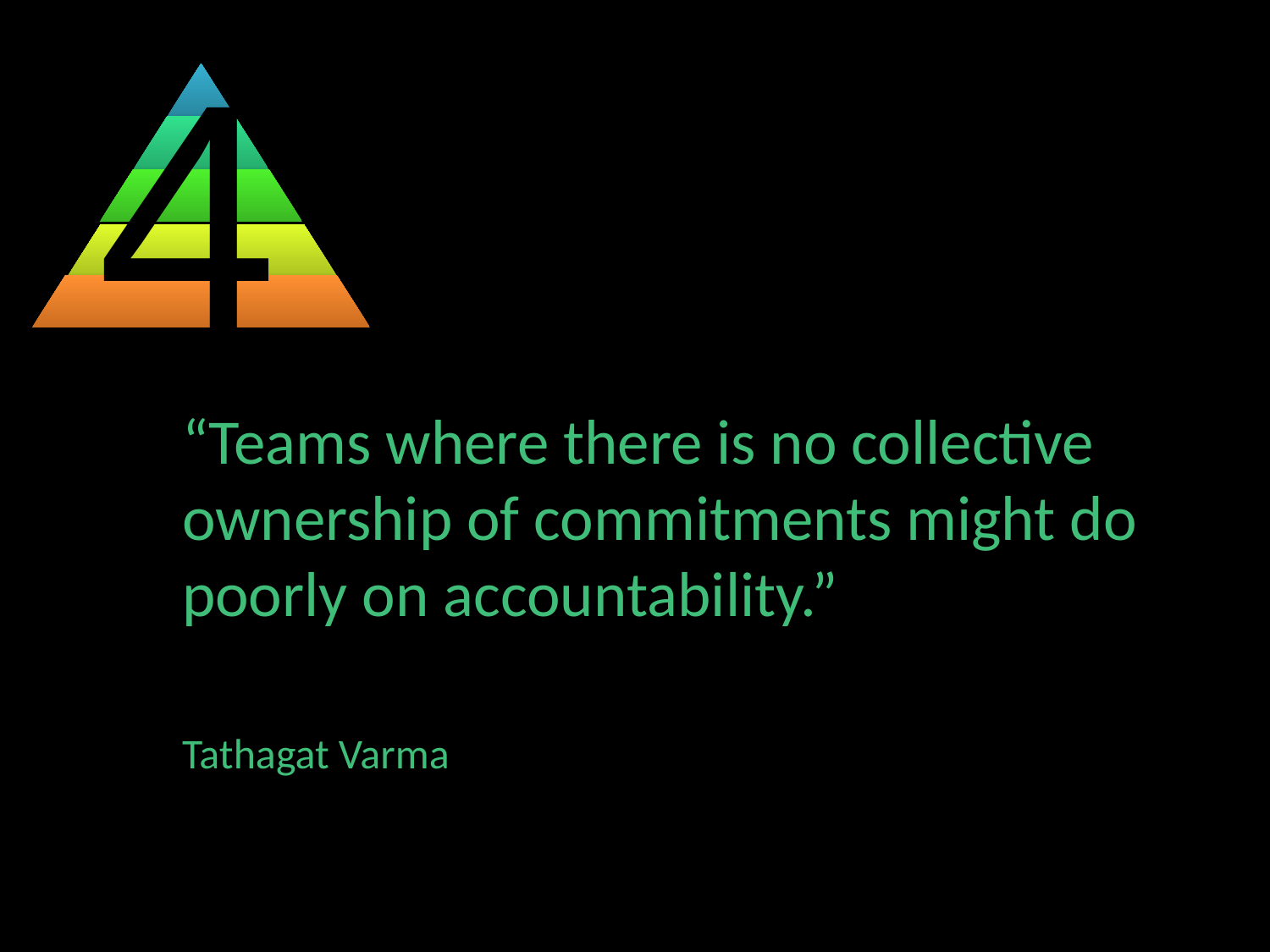

4

“Teams where there is no collective ownership of commitments might do poorly on accountability.”

Tathagat Varma